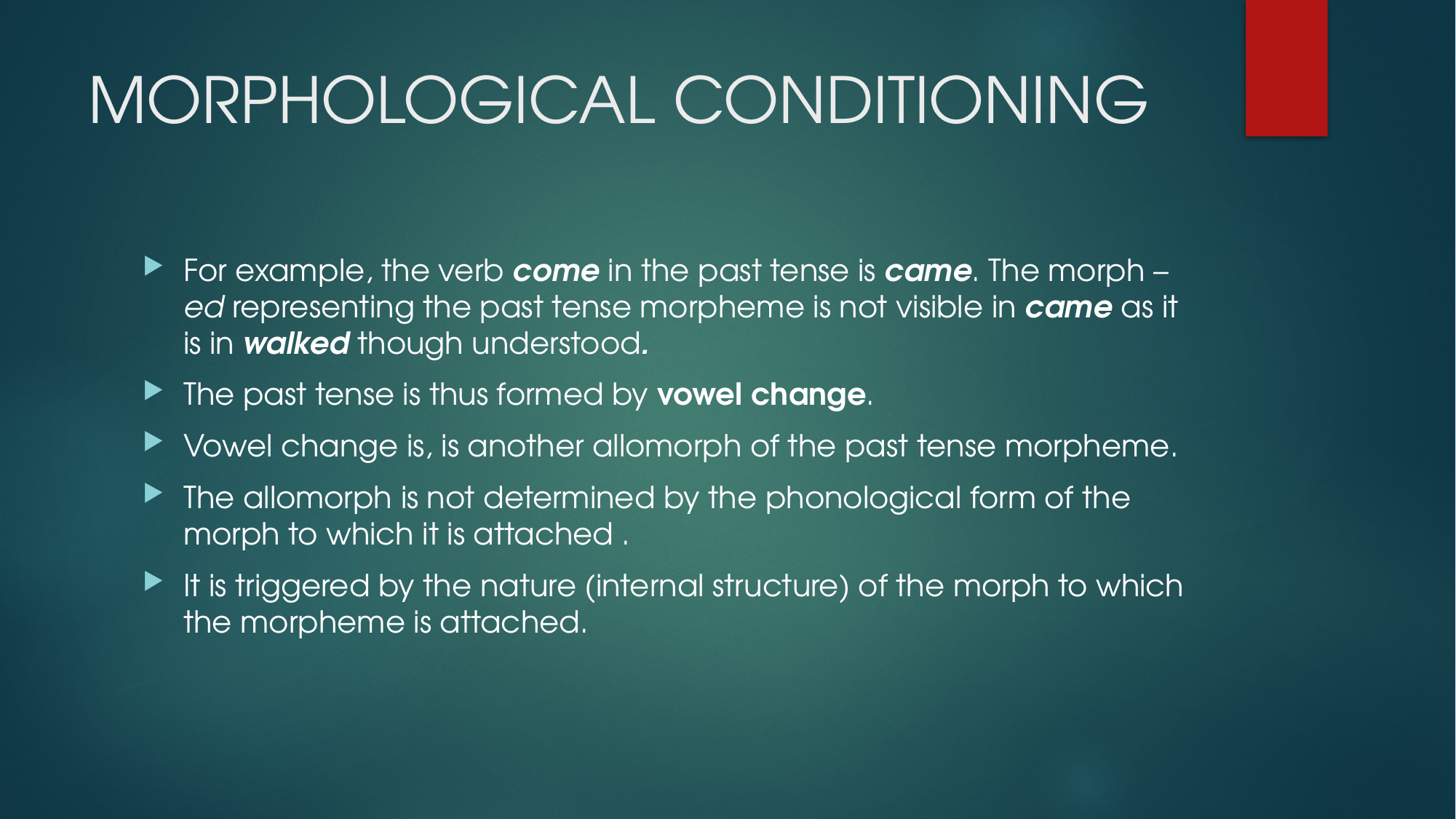

# MORPHOLOGICAL CONDITIONING
For example, the verb come in the past tense is came. The morph –ed representing the past tense morpheme is not visible in came as it is in walked though understood.
The past tense is thus formed by vowel change.
Vowel change is, is another allomorph of the past tense morpheme.
The allomorph is not determined by the phonological form of the morph to which it is attached .
It is triggered by the nature (internal structure) of the morph to which the morpheme is attached.